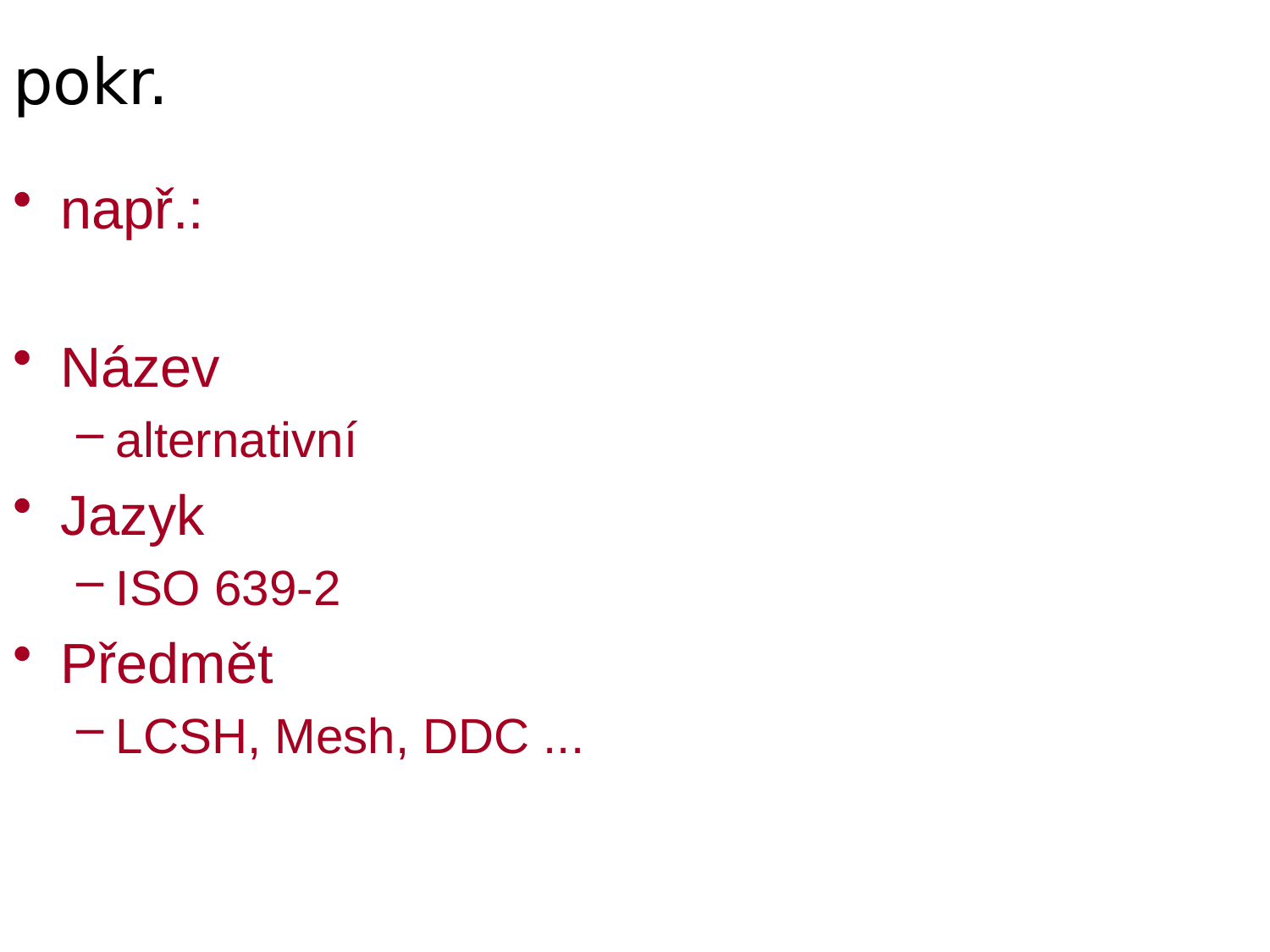

# pokr.
např.:

Název
alternativní
Jazyk
ISO 639-2
Předmět
LCSH, Mesh, DDC ...